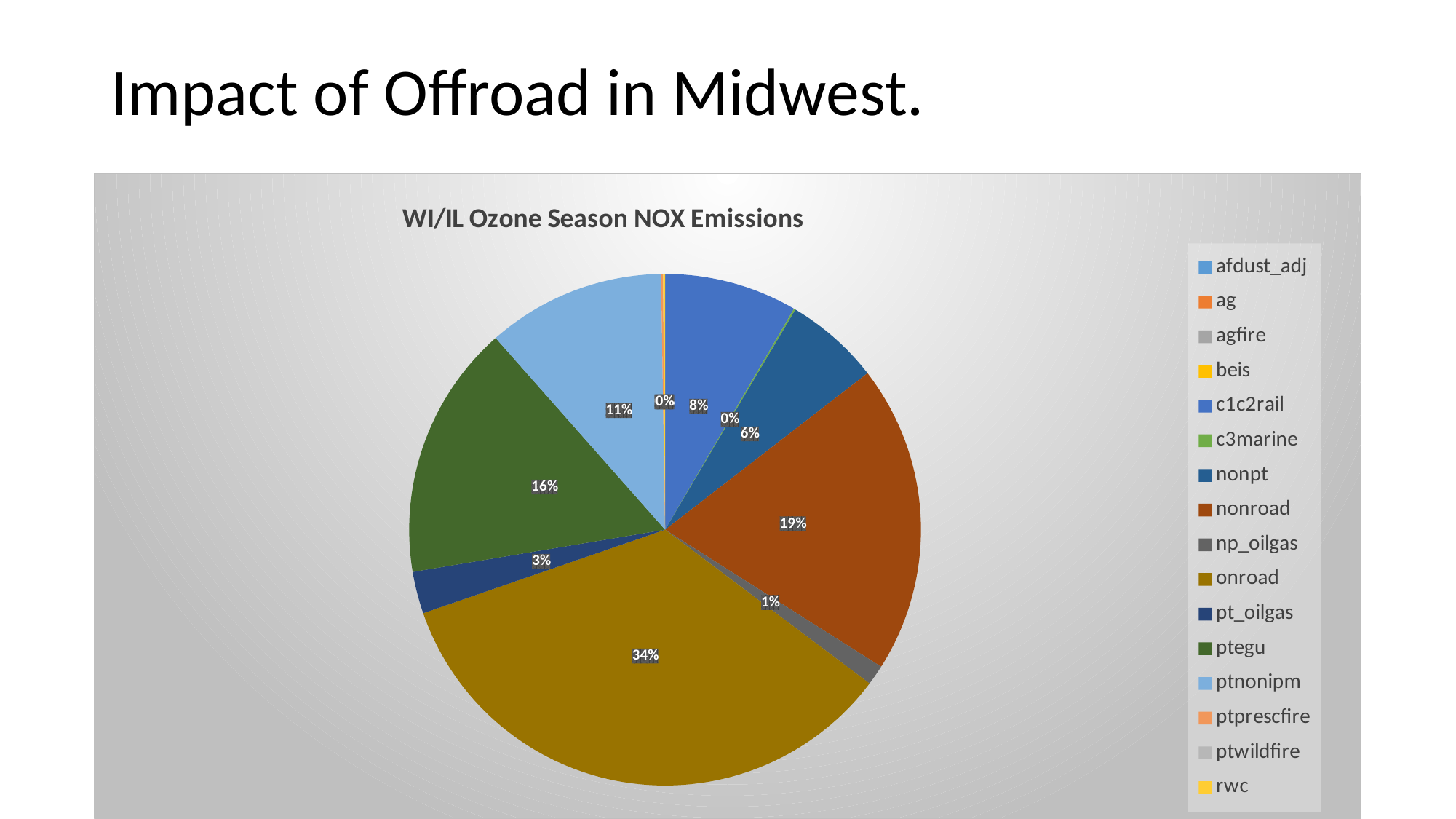

# Impact of Offroad in Midwest.

### Chart: WI/IL Ozone Season NOX Emissions

| Category | Total |
|---|---|
| afdust_adj | 0.0 |
| ag | 0.0 |
| agfire | 0.2043624212 |
| beis | 0.0 |
| c1c2rail | 47190.22956937091 |
| c3marine | 573.705550081243 |
| nonpt | 33769.72712052171 |
| nonroad | 109347.0593518039 |
| np_oilgas | 7120.33216066828 |
| onroad | 193375.8153180689 |
| pt_oilgas | 14868.645310613545 |
| ptegu | 90537.6303444354 |
| ptnonipm | 63241.4262640275 |
| ptprescfire | 710.6657862031209 |
| ptwildfire | 10.983323523853871 |
| rwc | 697.583717908552 |